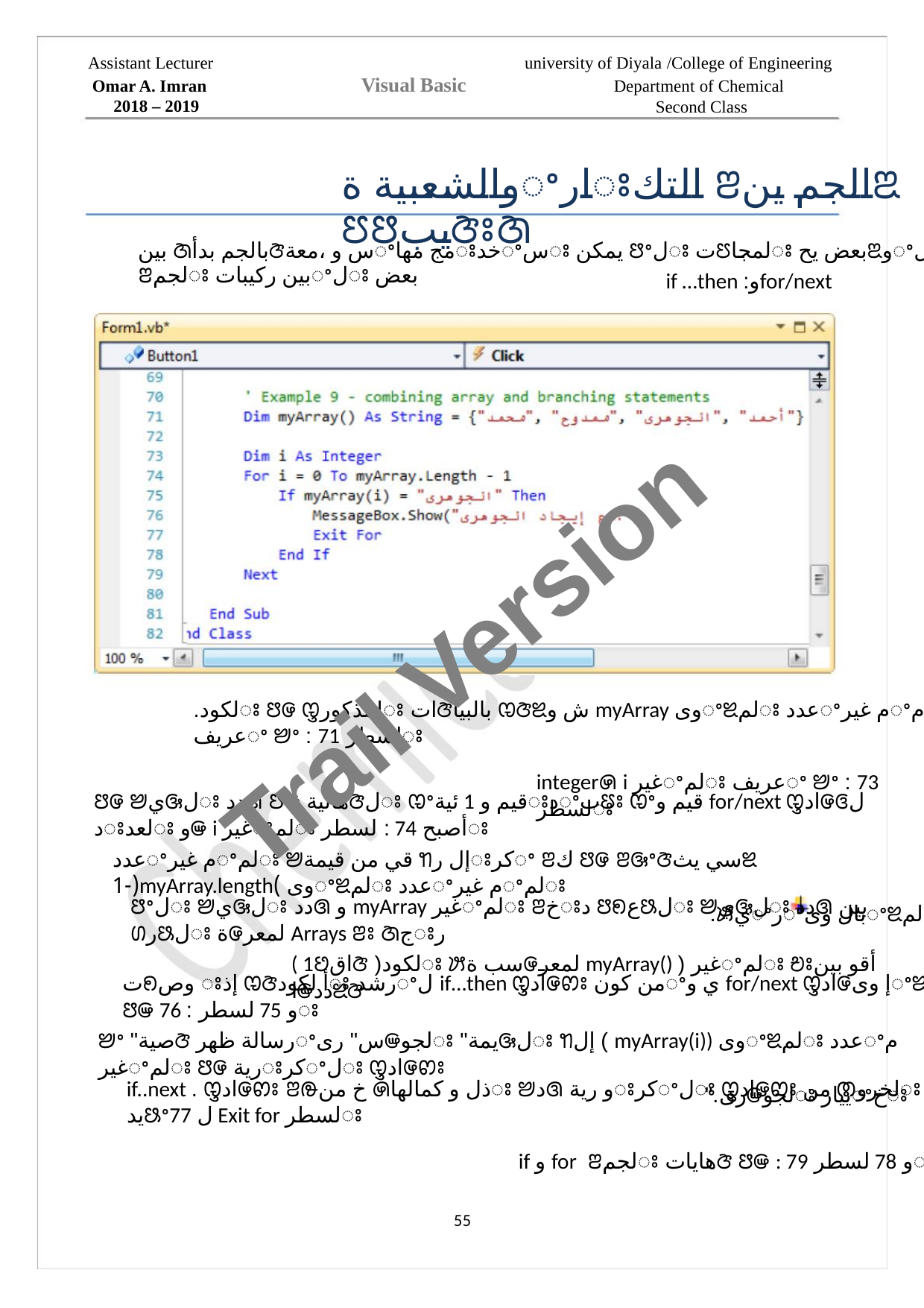

Assistant Lecturer
university of Diyala /College of Engineering
Visual Basic
Omar A. Imran
Department of Chemical
Second Class
2018 – 2019

والشعبية ةꢀارꢁالتك ꢂالجم ينꢃ ꢄꢅيبꢆꢁꢇ

بين ꢇبالجم بدأꢆس و ،معةꢀمج مهاꢁخدꢀسꢁ يمكن ꢅꢀلꢁ تꢄلمجاꢁ بعض يحꢃوꢀل ꢂلجمꢁ بين ركيباتꢀلꢁ بعض
if …then :وfor/next

Trail Version
Trail Version
Trail Version
Trail Version
Trail Version
Trail Version
Trail Version
Trail Version
Trail Version
Trail Version
Trail Version
Trail Version
Trail Version
.لكودꢁ ꢅꢌ ꢋلمذكورꢁ اتꢆبالبيا ꢊꢆꢉش و myArray وىꢀꢉلمꢁ عددꢀم غيرꢀم عريفꢀ ꢈꢀ : 71 لسطرꢁ
integerꢍ i غيرꢀلمꢁ عريفꢀ ꢈꢀ : 73 لسطرꢁ
ꢅꢌ ꢈيꢑلꢁ ددꢐ ꢅꢎ هائيةꢆلꢁ ꢊꢀقيم و 1 ئيةꢁدꢀبꢄꢁ ꢊꢀقيم و for/next ꢋادꢌꢏل دꢁلعدꢁ وꢎ i غيرꢀلمꢁ أصبح 74 : لسطرꢁ
عددꢀم غيرꢀلمꢁ ꢈقي من قيمة ꢒإل رꢁكرꢀ ꢂك ꢅꢌ ꢂꢑꢀꢆسي يثꢉ 1-)myArray.length( وىꢀꢉلمꢁ عددꢀم غيرꢀلمꢁ
.ꢓيꢀرꢀبال وىꢀꢉلمꢁ
ꢅꢀلꢁ ꢈيꢑلꢁ ددꢐ و myArray غيرꢀلمꢁ ꢂخꢁد ꢅꢖعꢕلꢁ ꢈيꢑلꢁ ددꢐ بين ꢔرꢕلꢁ ةꢌلمعر Arrays ꢂꢁ ꢇجꢁر
( 1ꢘاقꢆ )لكودꢁ ꢓسب ةꢌلمعر myArray() ) غيرꢀلمꢁ ꢗꢁأقو بين اꢎددꢉꢆ
تꢖوص ꢁإذ ꢊꢆأ لكودꢁ رشدꢀل if…then ꢋادꢌꢙꢁ من كونꢀي و for/next ꢋادꢌإ وىꢀꢉم ꢅꢎ 76 : و 75 لسطرꢁ
ꢈꢀ "صيةꢆ رسالة ظهرꢀس" رىꢎلجوꢁ "يمةꢑلꢁ ꢒإل ( myArray(i)) وىꢀꢉلمꢁ عددꢀم غيرꢀلمꢁ ꢅꢌ ريةꢁكرꢀلꢁ ꢋادꢌꢙꢁ
".رىꢎلجوꢁ ييارꢀخꢁ
if..next . ꢋادꢌꢙꢁ ꢂꢛخ من ꢍذل و كمالهاꢁ ꢈدꢐ و ريةꢁكرꢀلꢁ ꢋادꢌꢙꢁ من ꢚلخروꢁ يدꢕꢀل 77 Exit for لسطرꢁ
if و for ꢂلجمꢁ هاياتꢆ ꢅꢎ : 79 و 78 لسطرꢁ
55